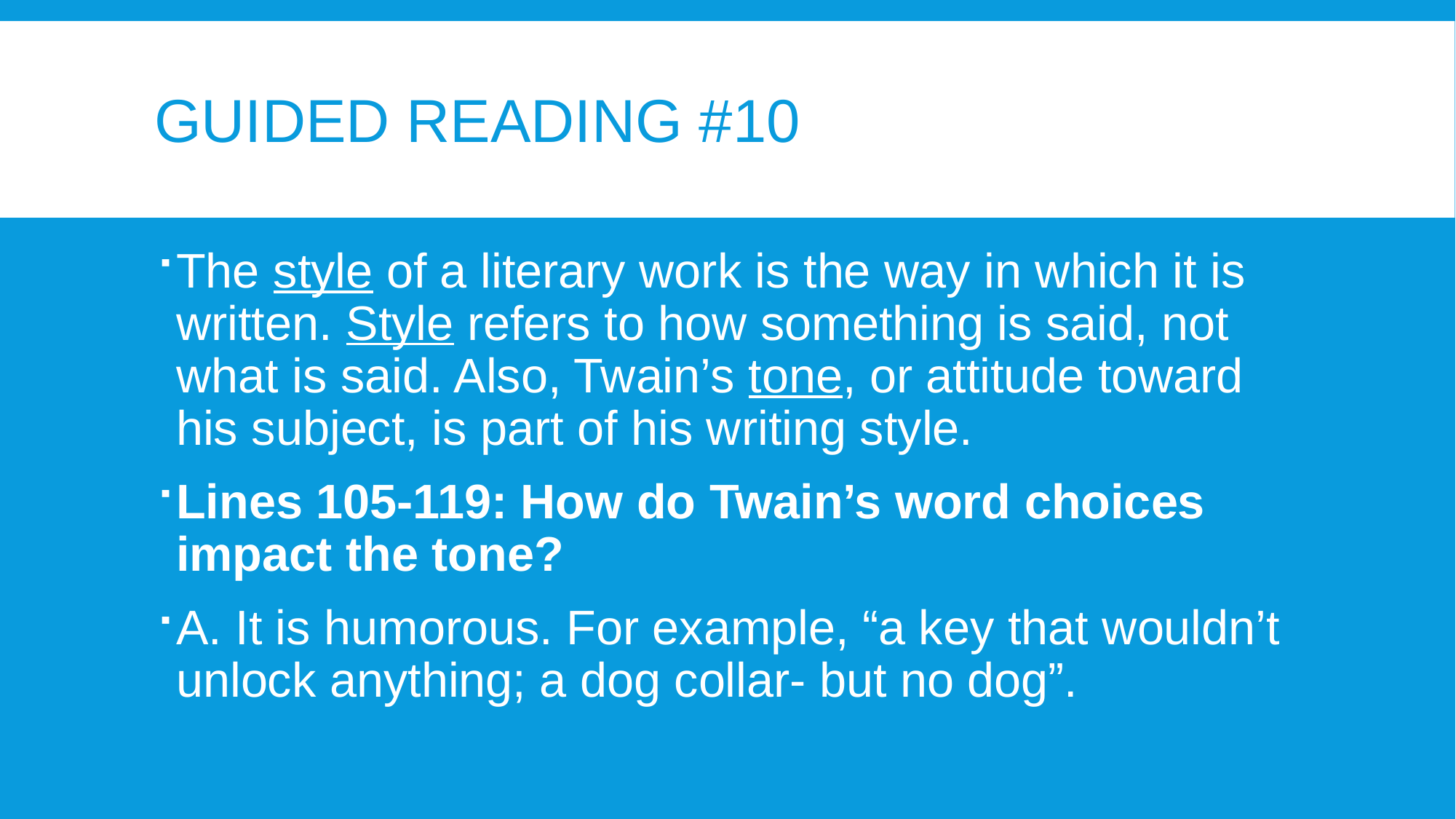

# Guided Reading #10
The style of a literary work is the way in which it is written. Style refers to how something is said, not what is said. Also, Twain’s tone, or attitude toward his subject, is part of his writing style.
Lines 105-119: How do Twain’s word choices impact the tone?
A. It is humorous. For example, “a key that wouldn’t unlock anything; a dog collar- but no dog”.